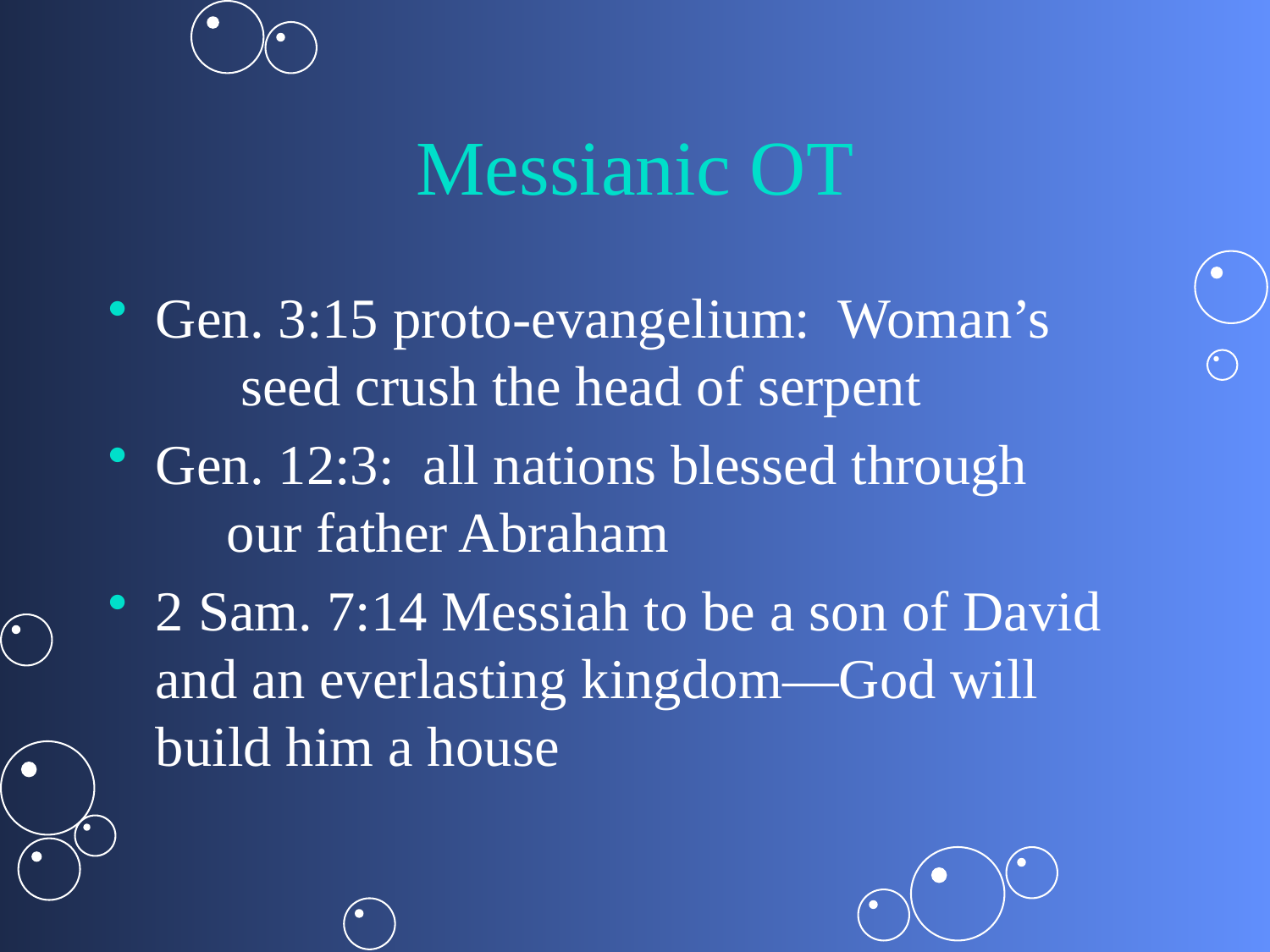

# Messianic OT
Gen. 3:15 proto-evangelium:  Woman’s
      seed crush the head of serpent
Gen. 12:3:  all nations blessed through
     our father Abraham
2 Sam. 7:14 Messiah to be a son of David and an everlasting kingdom—God will build him a house